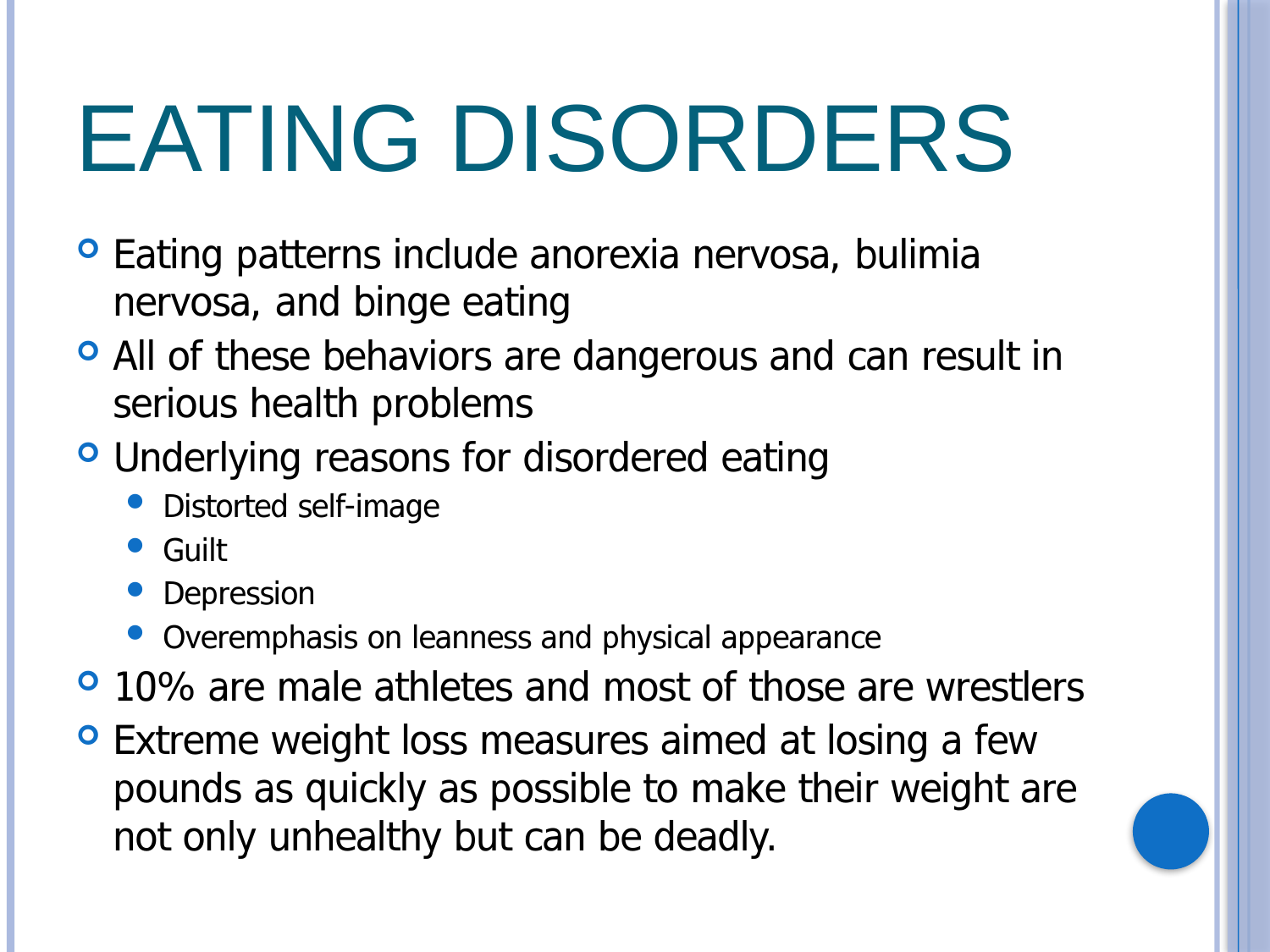

# Eating Disorders
Eating patterns include anorexia nervosa, bulimia nervosa, and binge eating
All of these behaviors are dangerous and can result in serious health problems
Underlying reasons for disordered eating
Distorted self-image
Guilt
Depression
Overemphasis on leanness and physical appearance
10% are male athletes and most of those are wrestlers
Extreme weight loss measures aimed at losing a few pounds as quickly as possible to make their weight are not only unhealthy but can be deadly.